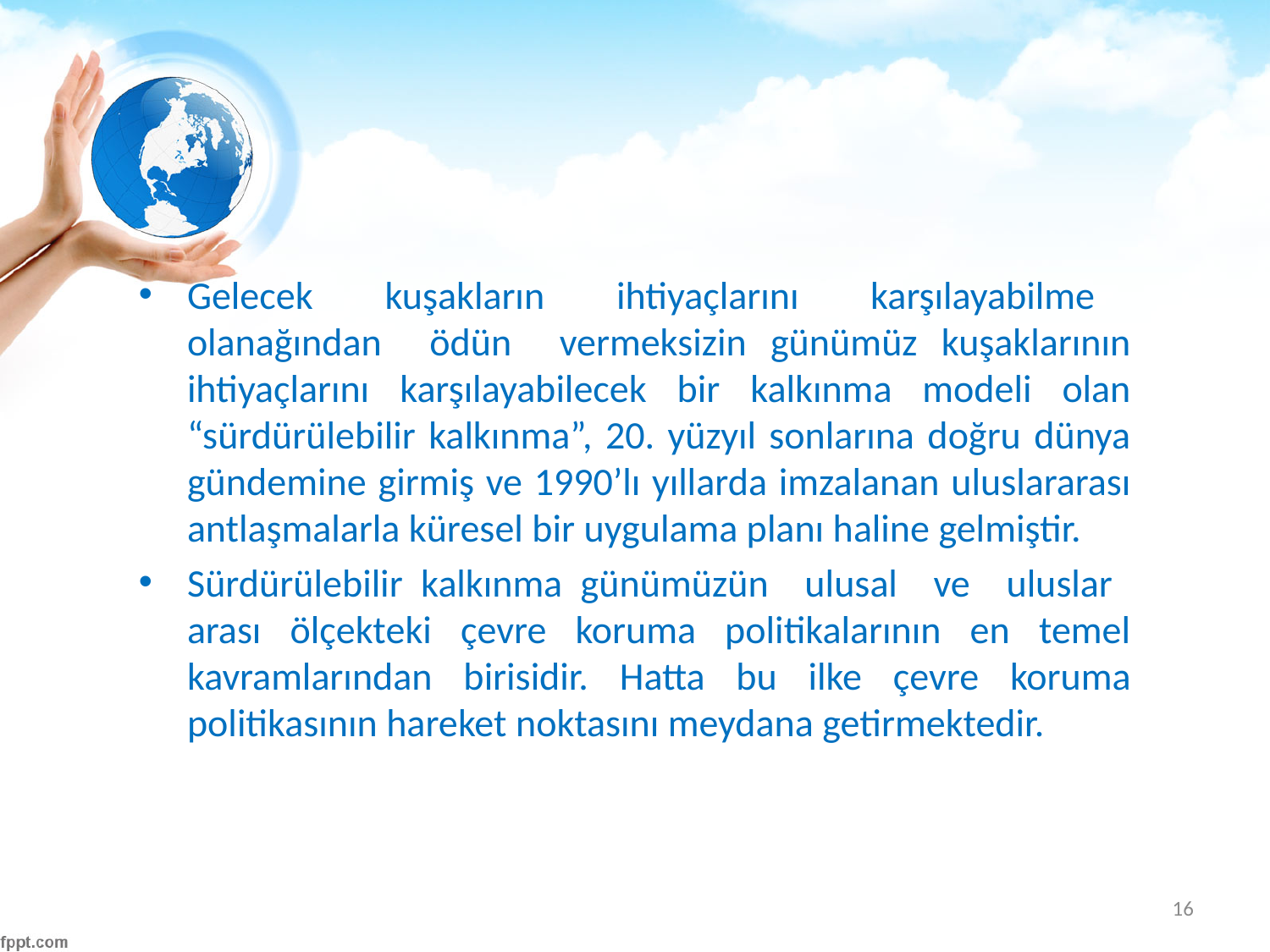

#
Gelecek  kuşakların  ihtiyaçlarını  karşılayabilme  olanağından  ödün  vermeksizin günümüz kuşaklarının ihtiyaçlarını karşılayabilecek bir kalkınma modeli olan “sürdürülebilir kalkınma”, 20. yüzyıl sonlarına doğru dünya gündemine girmiş ve 1990’lı yıllarda imzalanan uluslararası antlaşmalarla küresel bir uygulama planı haline gelmiştir.
Sürdürülebilir kalkınma günümüzün  ulusal  ve  uluslar  arası  ölçekteki  çevre  koruma  politikalarının  en  temel kavramlarından birisidir. Hatta bu ilke çevre koruma politikasının hareket noktasını meydana getirmektedir.

16